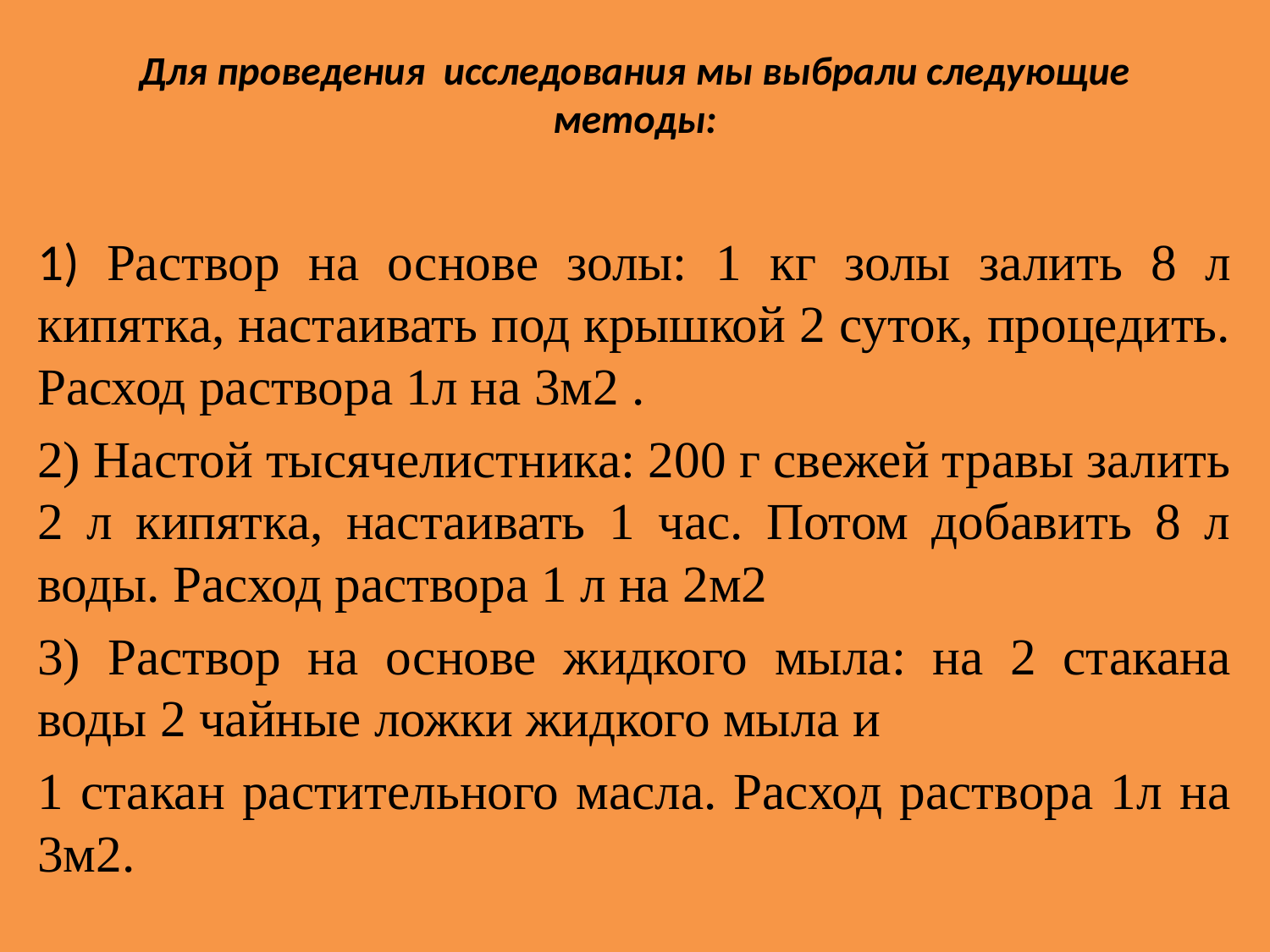

# Для проведения  исследования мы выбрали следующие методы:
1) Раствор на основе золы: 1 кг золы залить 8 л кипятка, настаивать под крышкой 2 суток, процедить. Расход раствора 1л на 3м2 .
2) Настой тысячелистника: 200 г свежей травы залить 2 л кипятка, настаивать 1 час. Потом добавить 8 л воды. Расход раствора 1 л на 2м2
3) Раствор на основе жидкого мыла: на 2 стакана воды 2 чайные ложки жидкого мыла и
1 стакан растительного масла. Расход раствора 1л на 3м2.